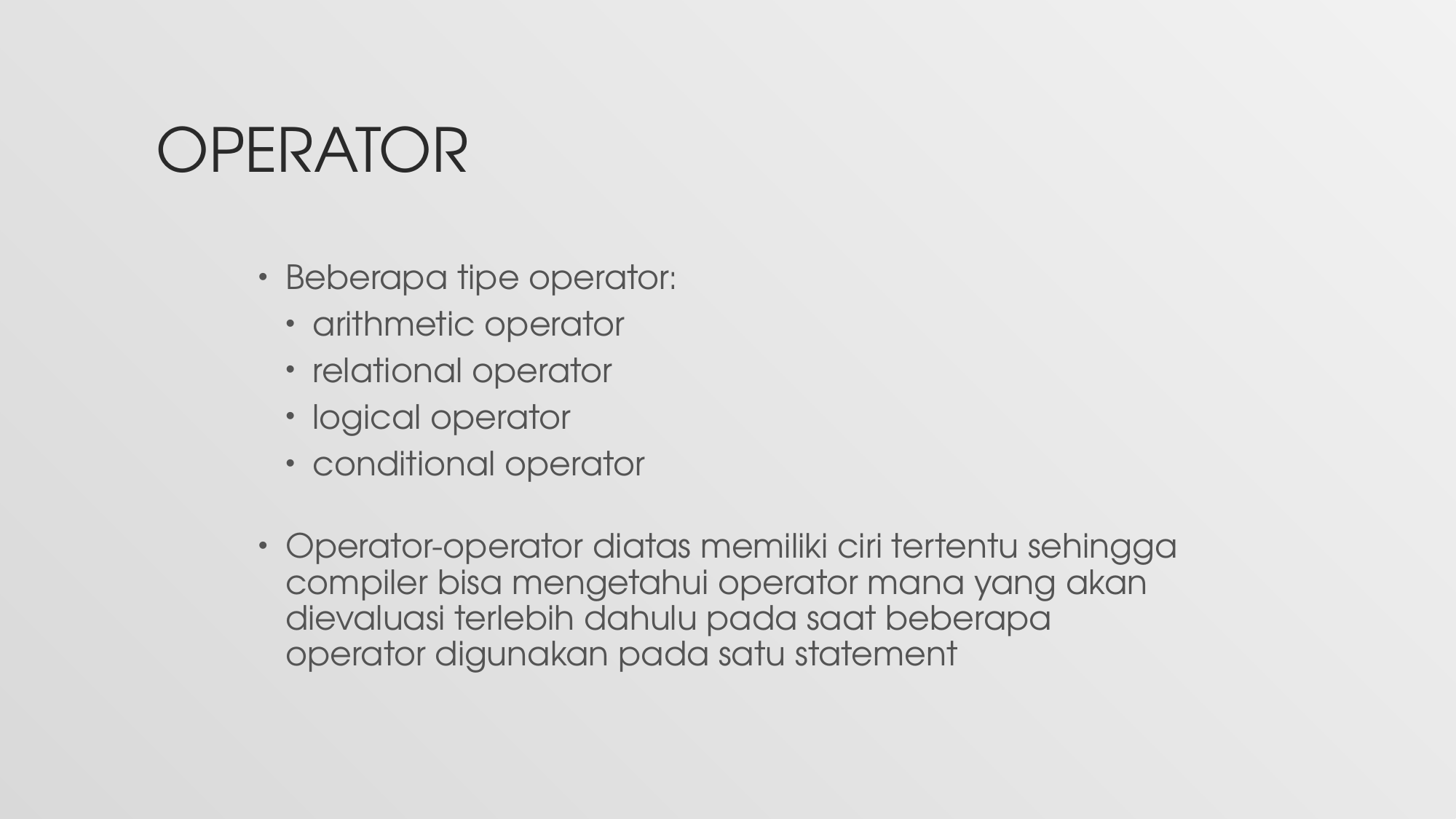

# operator
Beberapa tipe operator:
arithmetic operator
relational operator
logical operator
conditional operator
Operator-operator diatas memiliki ciri tertentu sehingga compiler bisa mengetahui operator mana yang akan dievaluasi terlebih dahulu pada saat beberapa operator digunakan pada satu statement